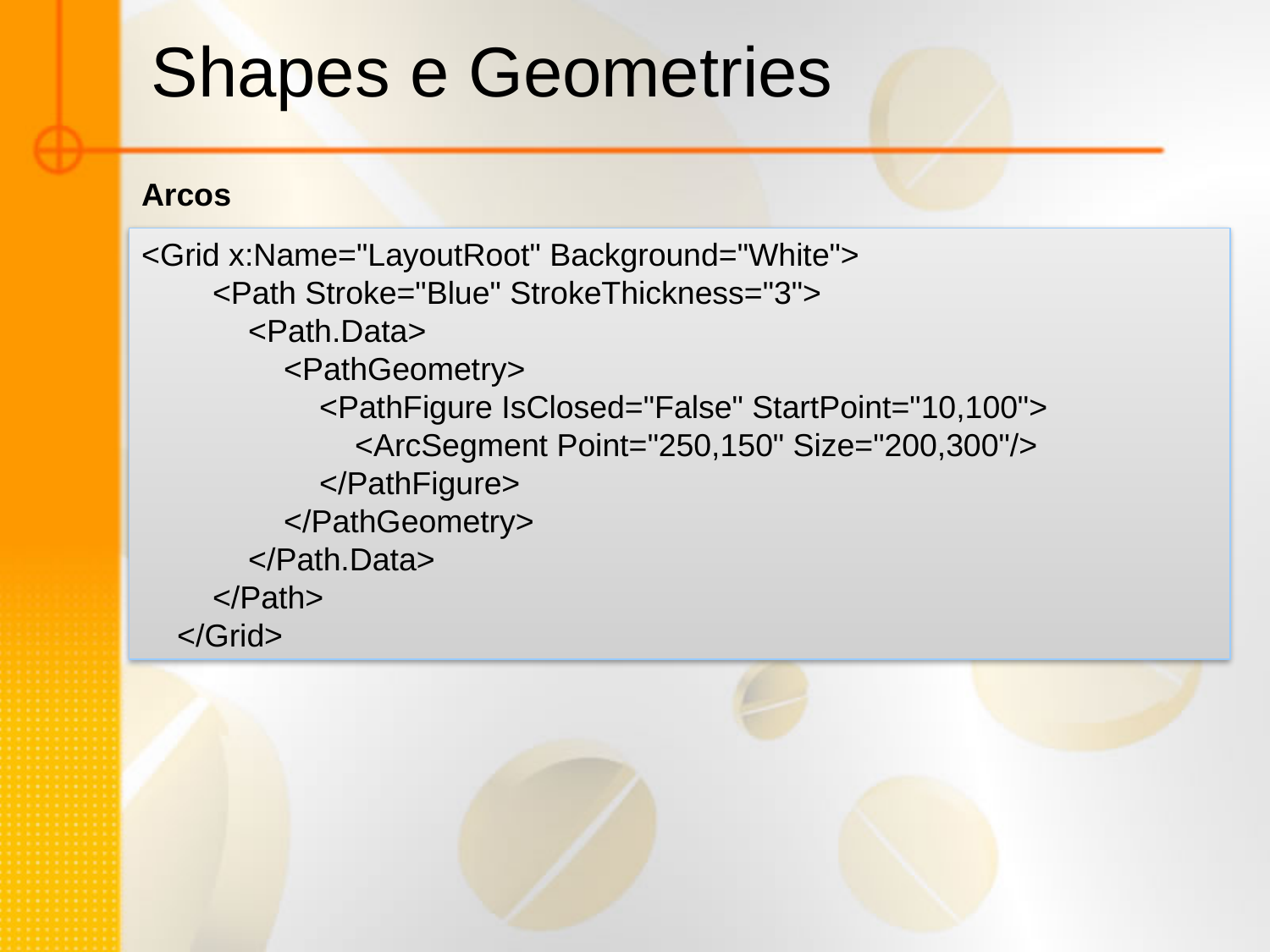

Shapes e Geometries
Arcos
<Grid x:Name="LayoutRoot" Background="White">
        <Path Stroke="Blue" StrokeThickness="3">
            <Path.Data>
                <PathGeometry>
                    <PathFigure IsClosed="False" StartPoint="10,100">
                        <ArcSegment Point="250,150" Size="200,300"/>
                    </PathFigure>
                </PathGeometry>
            </Path.Data>
        </Path>
    </Grid>